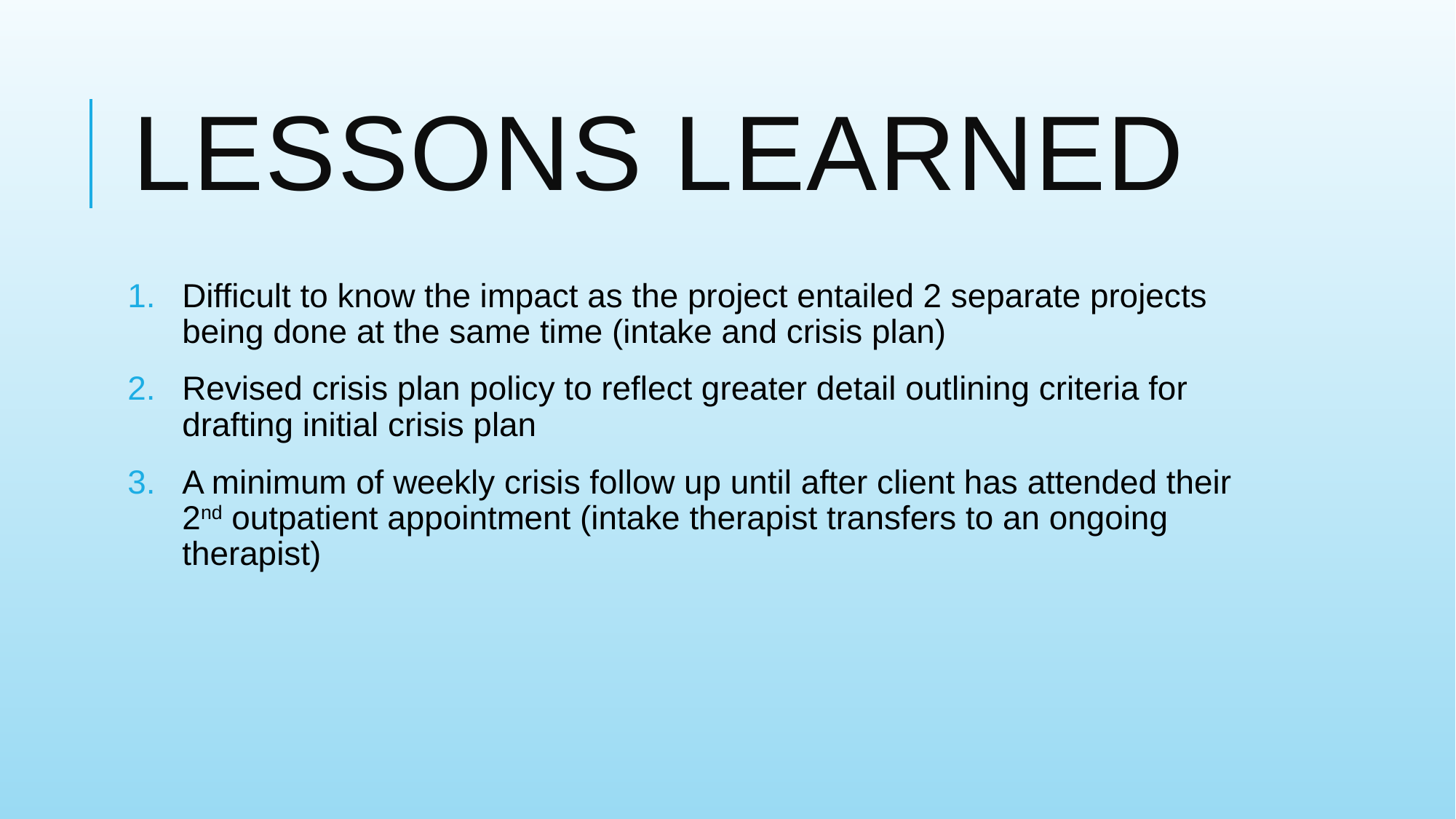

# Lessons learned
Difficult to know the impact as the project entailed 2 separate projects being done at the same time (intake and crisis plan)
Revised crisis plan policy to reflect greater detail outlining criteria for drafting initial crisis plan
A minimum of weekly crisis follow up until after client has attended their 2nd outpatient appointment (intake therapist transfers to an ongoing therapist)